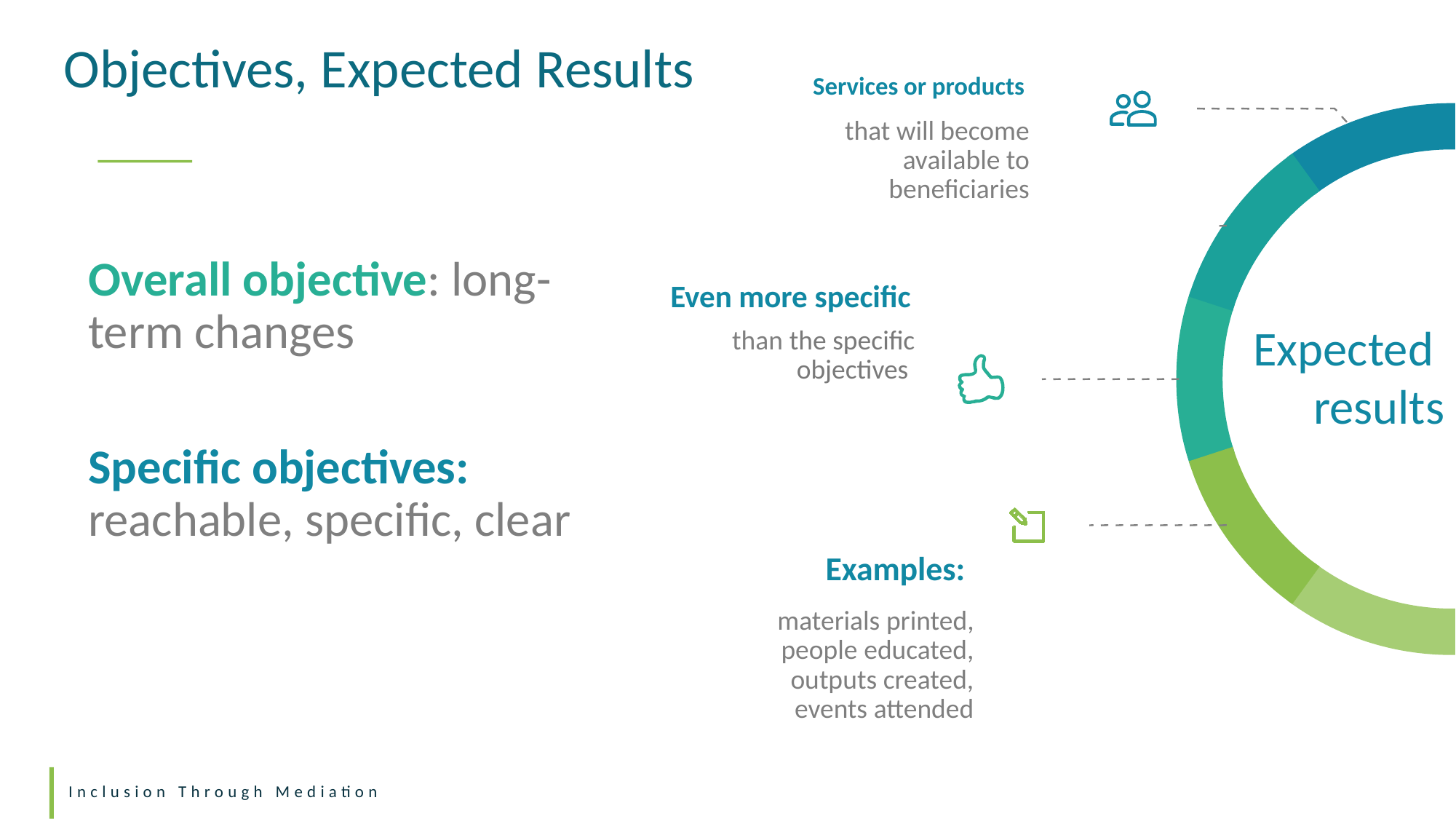

Objectives, Expected Results

Services or products

that will become available to beneficiaries

Expected
results

Overall objective: long-term changes

Specific objectives: reachable, specific, clear

Even more specific
than the specific objectives

Examples:
materials printed, people educated, outputs created, events attended